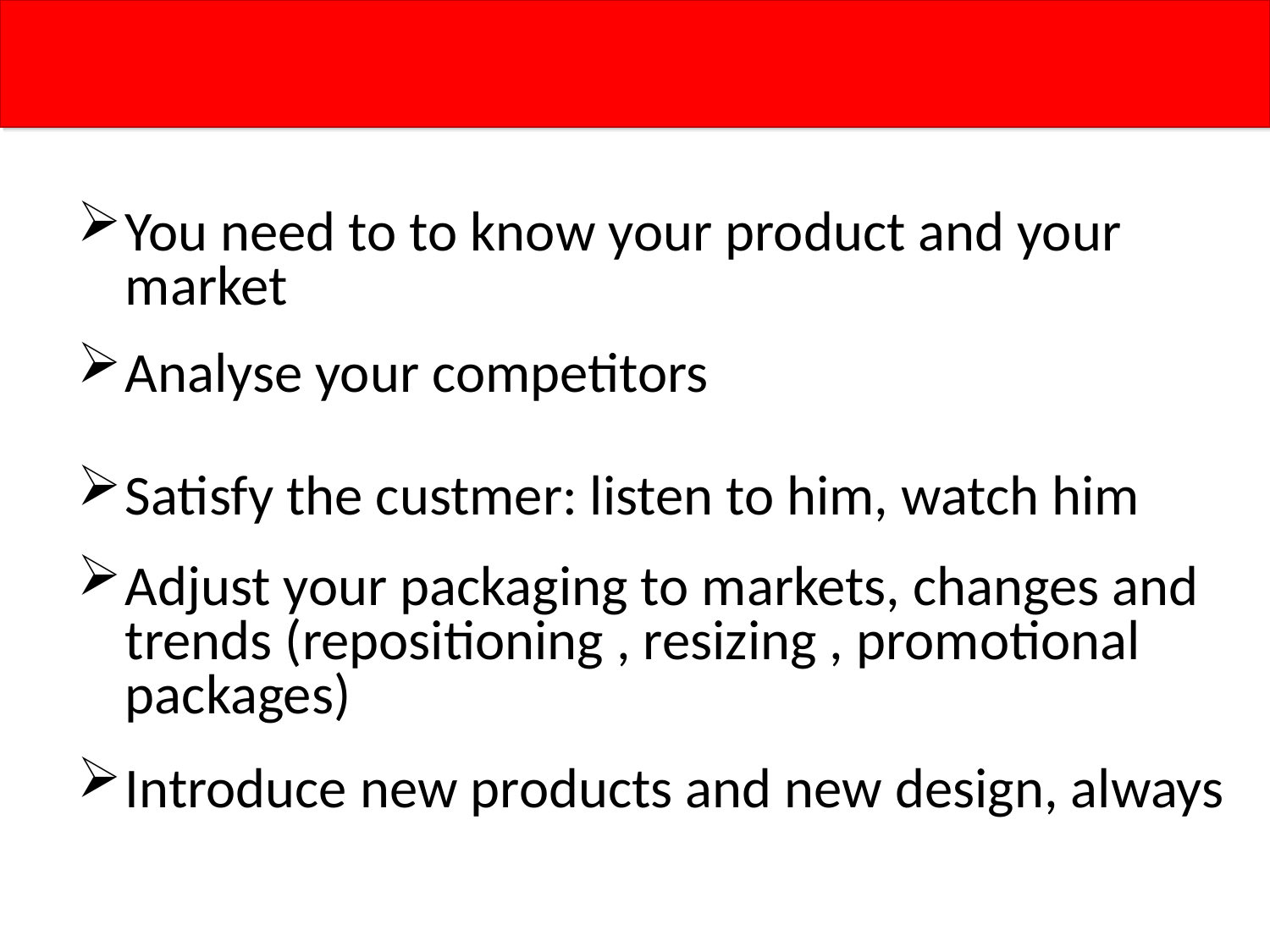

You need to to know your product and your  market

Analyse your competitors

Satisfy the custmer: listen to him, watch him

Adjust your packaging to markets, changes and trends (repositioning , resizing , promotional packages)

Introduce new products and new design, always